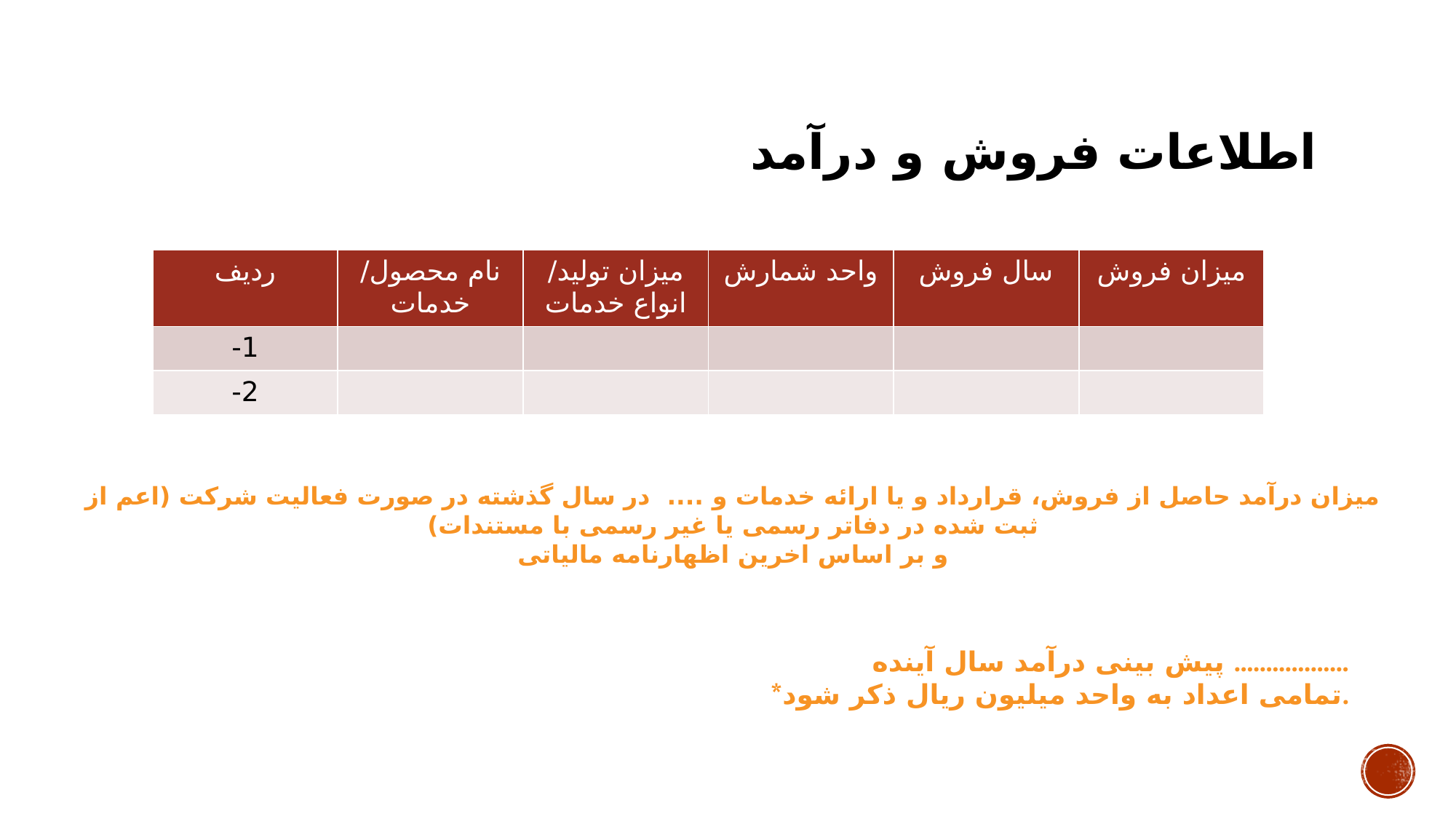

# اطلاعات فروش و درآمد
| ردیف | نام محصول/ خدمات | میزان تولید/ انواع خدمات | واحد شمارش | سال فروش | میزان فروش |
| --- | --- | --- | --- | --- | --- |
| 1- |  |  |  |  |  |
| 2- |  |  |  |  |  |
میزان درآمد حاصل از فروش، قرارداد و یا ارائه خدمات و ....  در سال گذشته در صورت فعالیت شرکت (اعم از ثبت شده در دفاتر رسمی یا غیر رسمی با مستندات)
و بر اساس اخرین اظهارنامه مالیاتی

پیش بینی درآمد سال آینده ..................
*تمامی اعداد به واحد میلیون ریال ذکر شود.